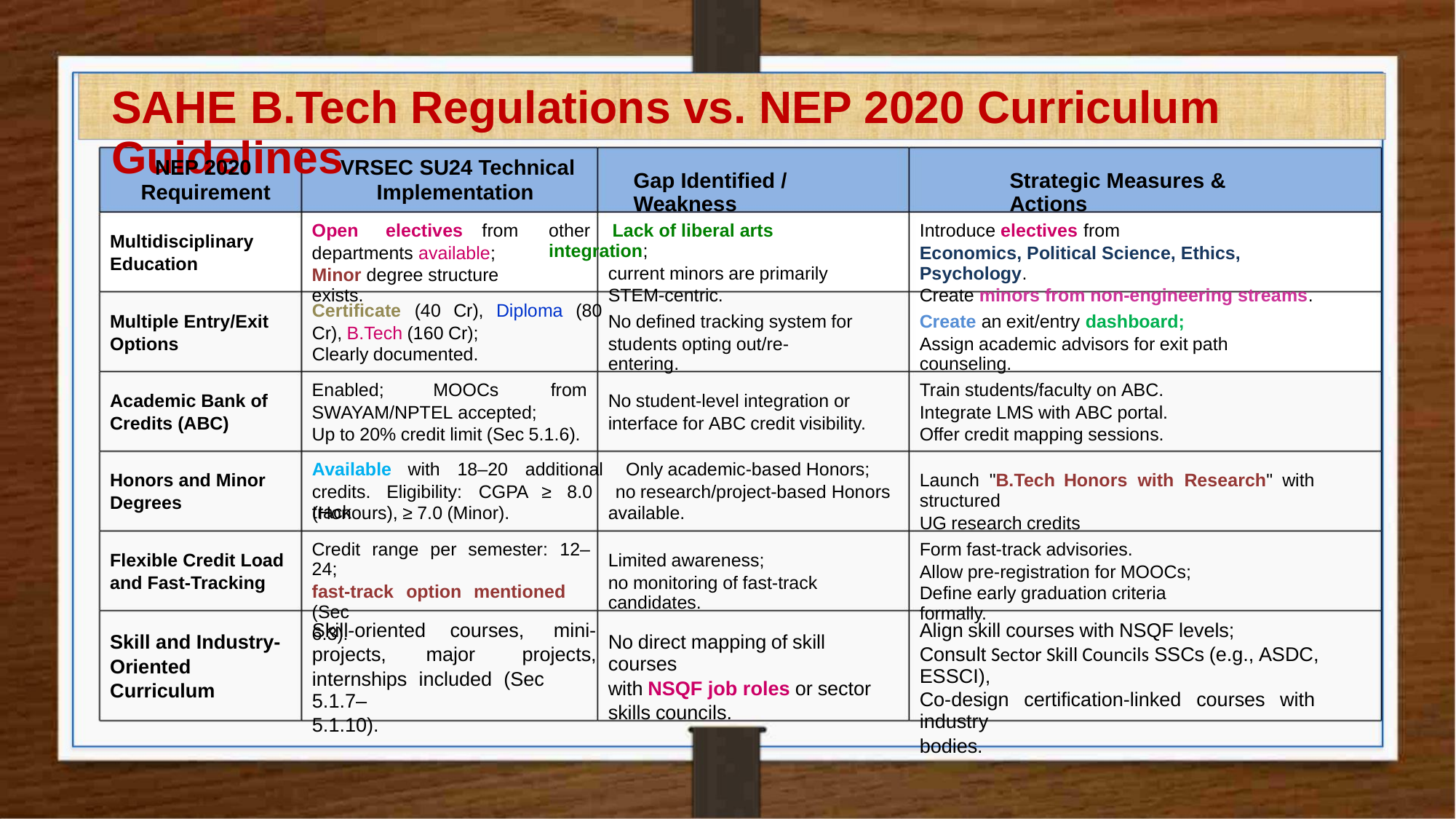

SAHE B.Tech Regulations vs. NEP 2020 Curriculum Guidelines
NEP 2020
Requirement
VRSEC SU24 Technical
Implementation
Gap Identified / Weakness
Strategic Measures & Actions
Open
departments available;
Minor degree structure exists.
electives
from
other Lack of liberal arts integration;
current minors are primarily
STEM-centric.
Introduce electives from
Economics, Political Science, Ethics, Psychology.
Create minors from non-engineering streams.
Multidisciplinary
Education
Certificate (40 Cr), Diploma (80
Cr), B.Tech (160 Cr);
Clearly documented.
Multiple Entry/Exit
Options
No defined tracking system for
students opting out/re-entering.
Create an exit/entry dashboard;
Assign academic advisors for exit path counseling.
Enabled;
SWAYAM/NPTEL accepted;
Up to 20% credit limit (Sec 5.1.6).
MOOCs
from
Train students/faculty on ABC.
Integrate LMS with ABC portal.
Offer credit mapping sessions.
Academic Bank of
Credits (ABC)
No student-level integration or
interface for ABC credit visibility.
Available with 18–20 additional Only academic-based Honors;
credits. Eligibility: CGPA ≥ 8.0 no research/project-based Honors track
Honors and Minor
Degrees
Launch "B.Tech Honors with Research" with structured
UG research credits
(Honours), ≥ 7.0 (Minor).
available.
Credit range per semester: 12–24;
fast-track option mentioned (Sec
6.3).
Form fast-track advisories.
Allow pre-registration for MOOCs;
Define early graduation criteria formally.
Flexible Credit Load
and Fast-Tracking
Limited awareness;
no monitoring of fast-track candidates.
Skill-oriented
projects,
internships included (Sec 5.1.7–
5.1.10).
courses, mini-
major projects,
Align skill courses with NSQF levels;
Consult Sector Skill Councils SSCs (e.g., ASDC, ESSCI),
Co-design certification-linked courses with industry
bodies.
Skill and Industry-
Oriented
Curriculum
No direct mapping of skill courses
with NSQF job roles or sector
skills councils.